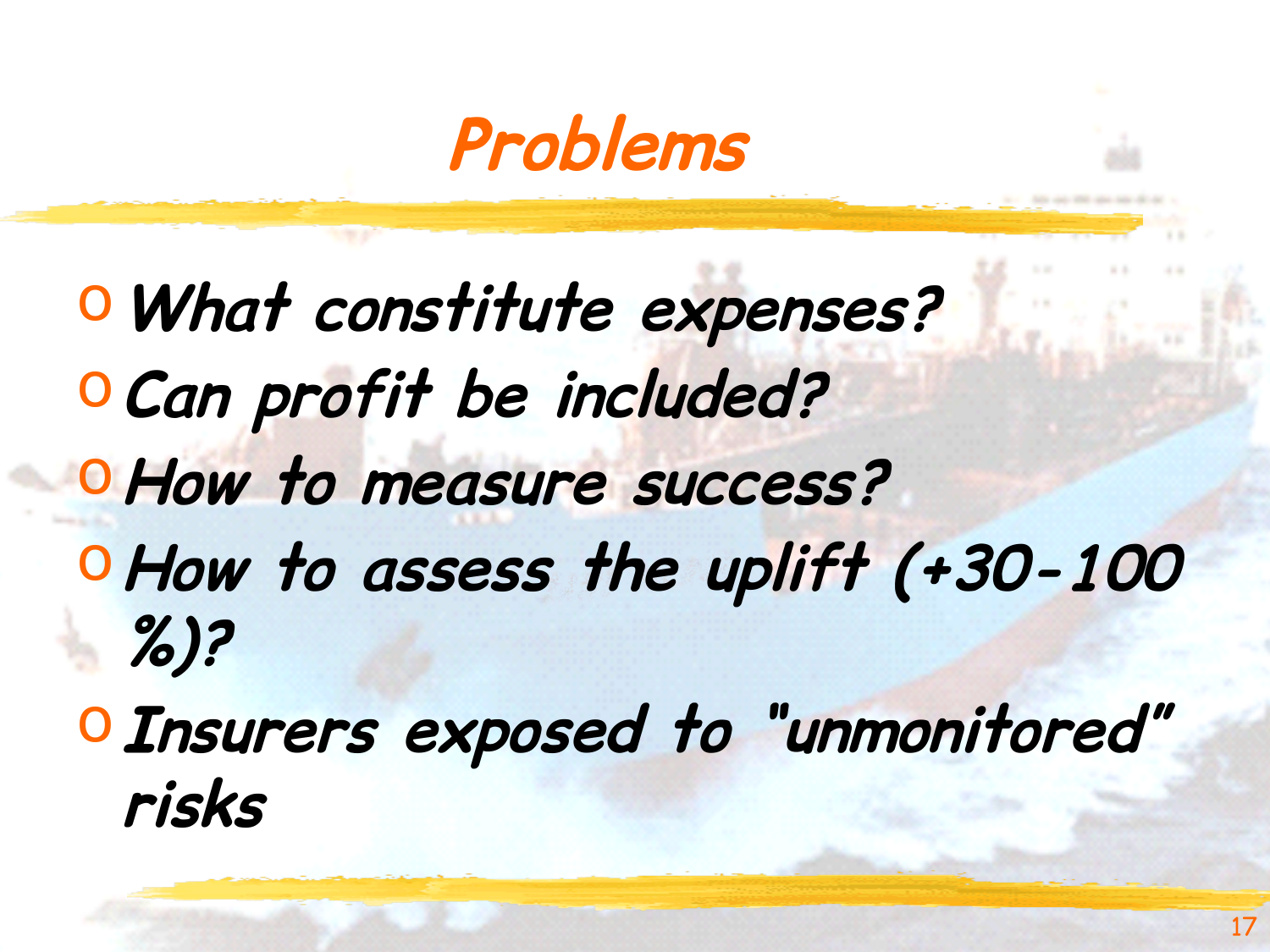

# Problems
What constitute expenses?
Can profit be included?
How to measure success?
How to assess the uplift (+30-100 %)?
Insurers exposed to “unmonitored” risks
17